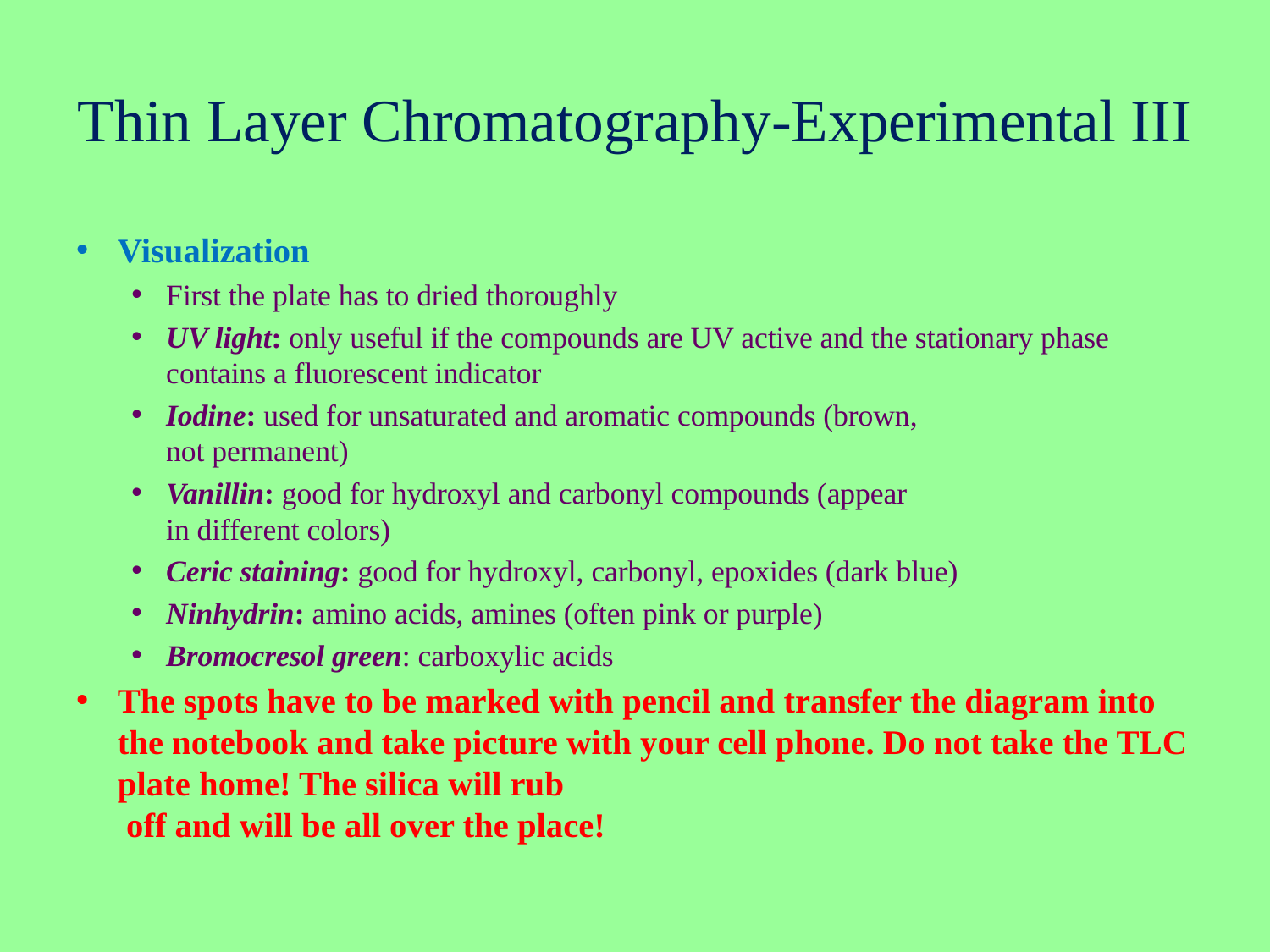

# Thin Layer Chromatography-Experimental III
Visualization
First the plate has to dried thoroughly
UV light: only useful if the compounds are UV active and the stationary phase contains a fluorescent indicator
Iodine: used for unsaturated and aromatic compounds (brown,
not permanent)
Vanillin: good for hydroxyl and carbonyl compounds (appear
in different colors)
Ceric staining: good for hydroxyl, carbonyl, epoxides (dark blue)
Ninhydrin: amino acids, amines (often pink or purple)
Bromocresol green: carboxylic acids
The spots have to be marked with pencil and transfer the diagram into the notebook and take picture with your cell phone. Do not take the TLC plate home! The silica will rub
 off and will be all over the place!